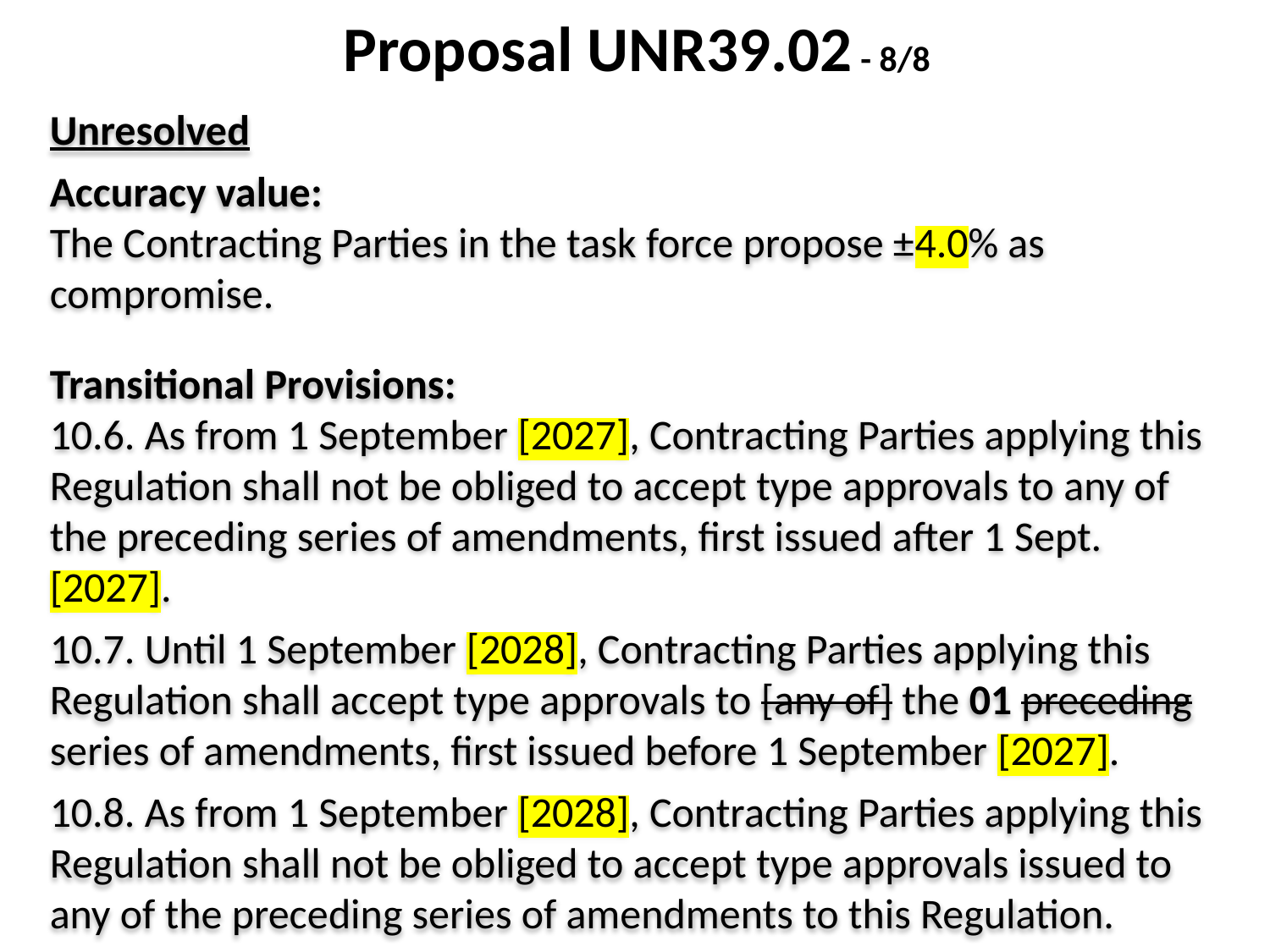

Proposal UNR39.02 - 8/8
Unresolved
Accuracy value:
The Contracting Parties in the task force propose ±4.0% as compromise.

Transitional Provisions:
10.6. As from 1 September [2027], Contracting Parties applying this Regulation shall not be obliged to accept type approvals to any of the preceding series of amendments, first issued after 1 Sept. [2027].
10.7. Until 1 September [2028], Contracting Parties applying this Regulation shall accept type approvals to [any of] the 01 preceding series of amendments, first issued before 1 September [2027].
10.8. As from 1 September [2028], Contracting Parties applying this Regulation shall not be obliged to accept type approvals issued to any of the preceding series of amendments to this Regulation.